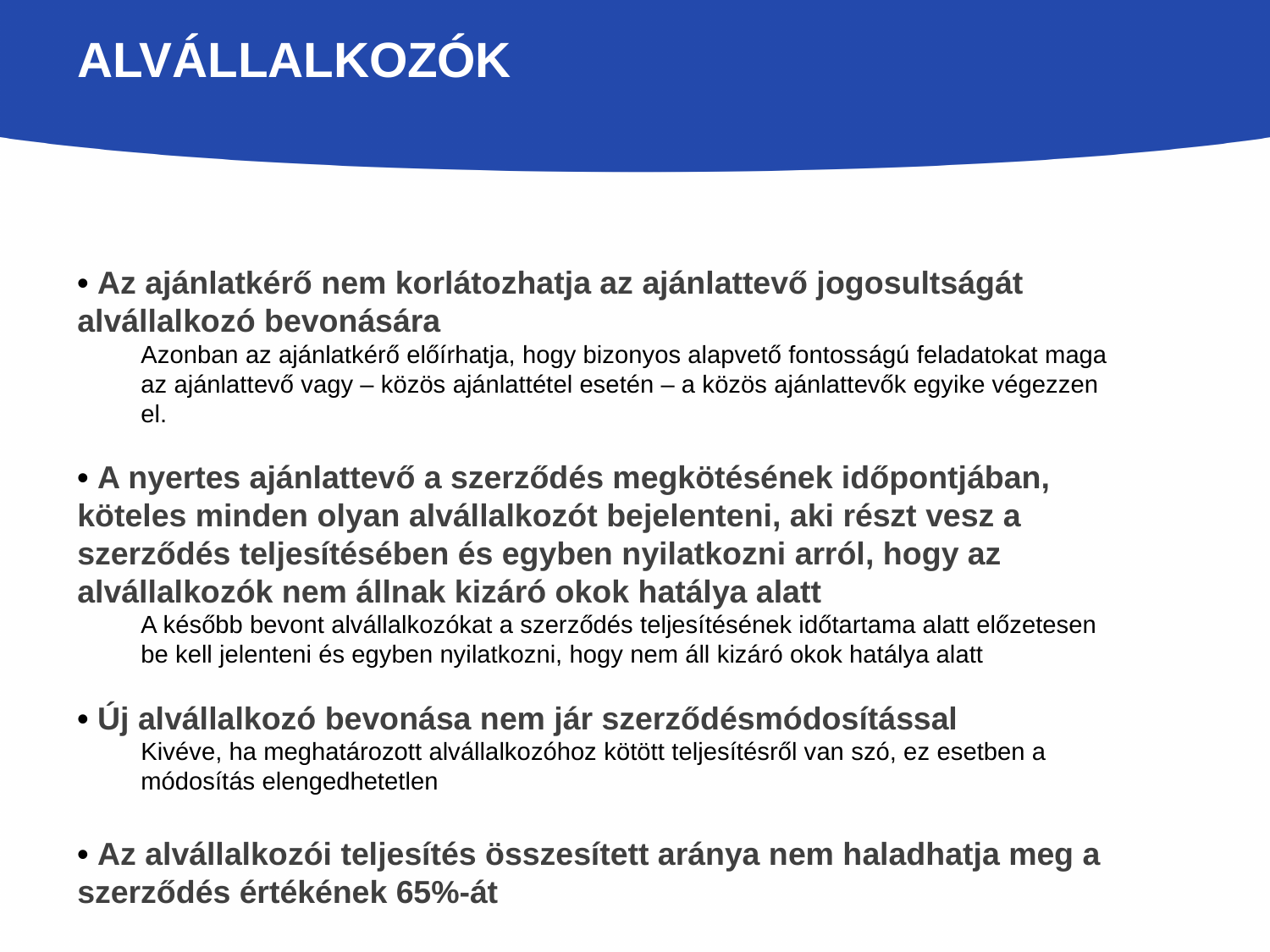

# Alvállalkozók
• Az ajánlatkérő nem korlátozhatja az ajánlattevő jogosultságát alvállalkozó bevonására
Azonban az ajánlatkérő előírhatja, hogy bizonyos alapvető fontosságú feladatokat maga az ajánlattevő vagy – közös ajánlattétel esetén – a közös ajánlattevők egyike végezzen el.

• A nyertes ajánlattevő a szerződés megkötésének időpontjában, köteles minden olyan alvállalkozót bejelenteni, aki részt vesz a szerződés teljesítésében és egyben nyilatkozni arról, hogy az alvállalkozók nem állnak kizáró okok hatálya alatt
A később bevont alvállalkozókat a szerződés teljesítésének időtartama alatt előzetesen be kell jelenteni és egyben nyilatkozni, hogy nem áll kizáró okok hatálya alatt

• Új alvállalkozó bevonása nem jár szerződésmódosítással
Kivéve, ha meghatározott alvállalkozóhoz kötött teljesítésről van szó, ez esetben a módosítás elengedhetetlen

• Az alvállalkozói teljesítés összesített aránya nem haladhatja meg a szerződés értékének 65%-át